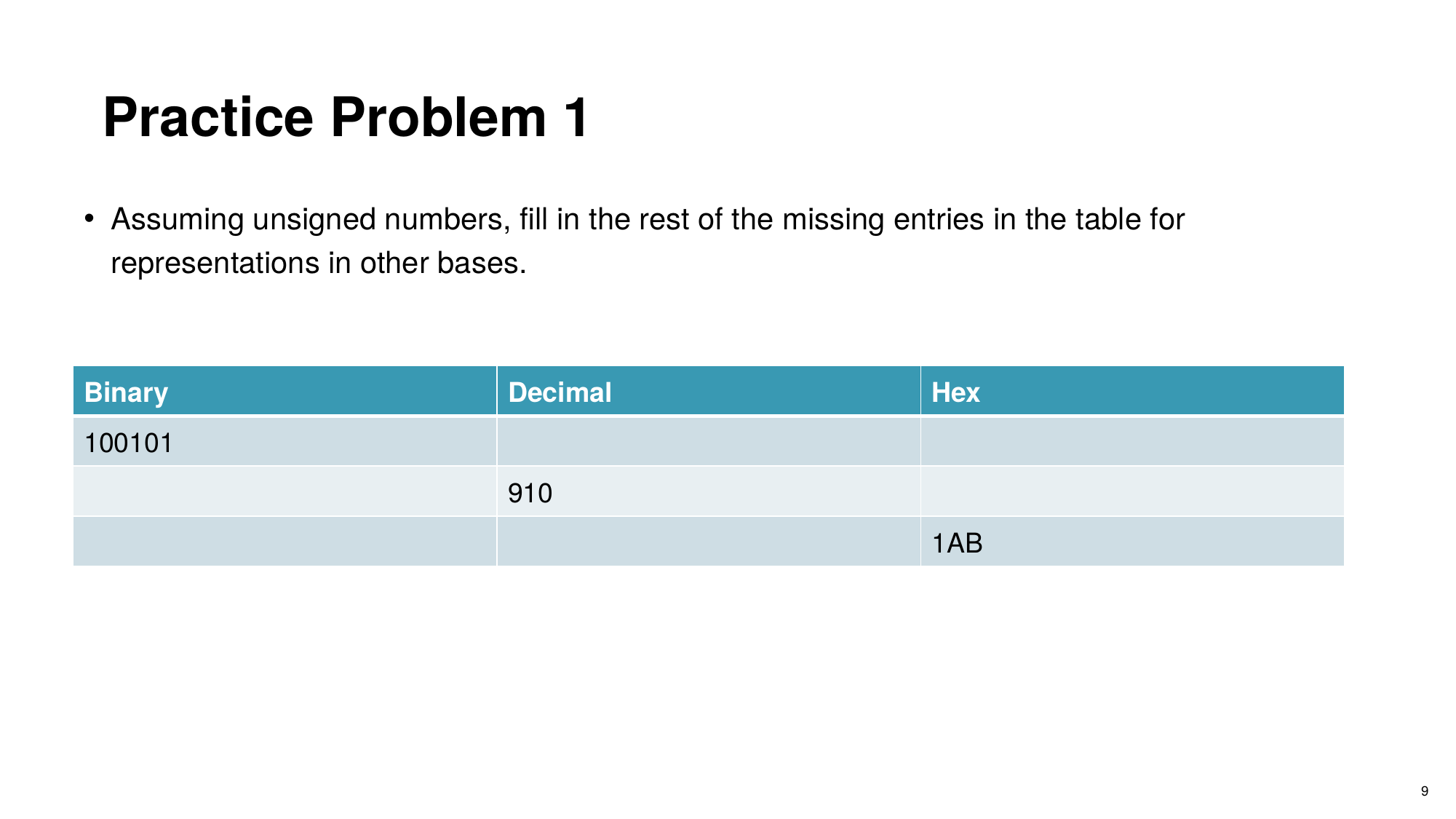

Practice Problem 1

Assuming unsigned numbers, fill in the rest of the missing entries in the table for representations in other bases.
| Binary | Decimal | Hex |
| --- | --- | --- |
| 100101 |  |  |
|  | 910 |  |
|  |  | 1AB |
9